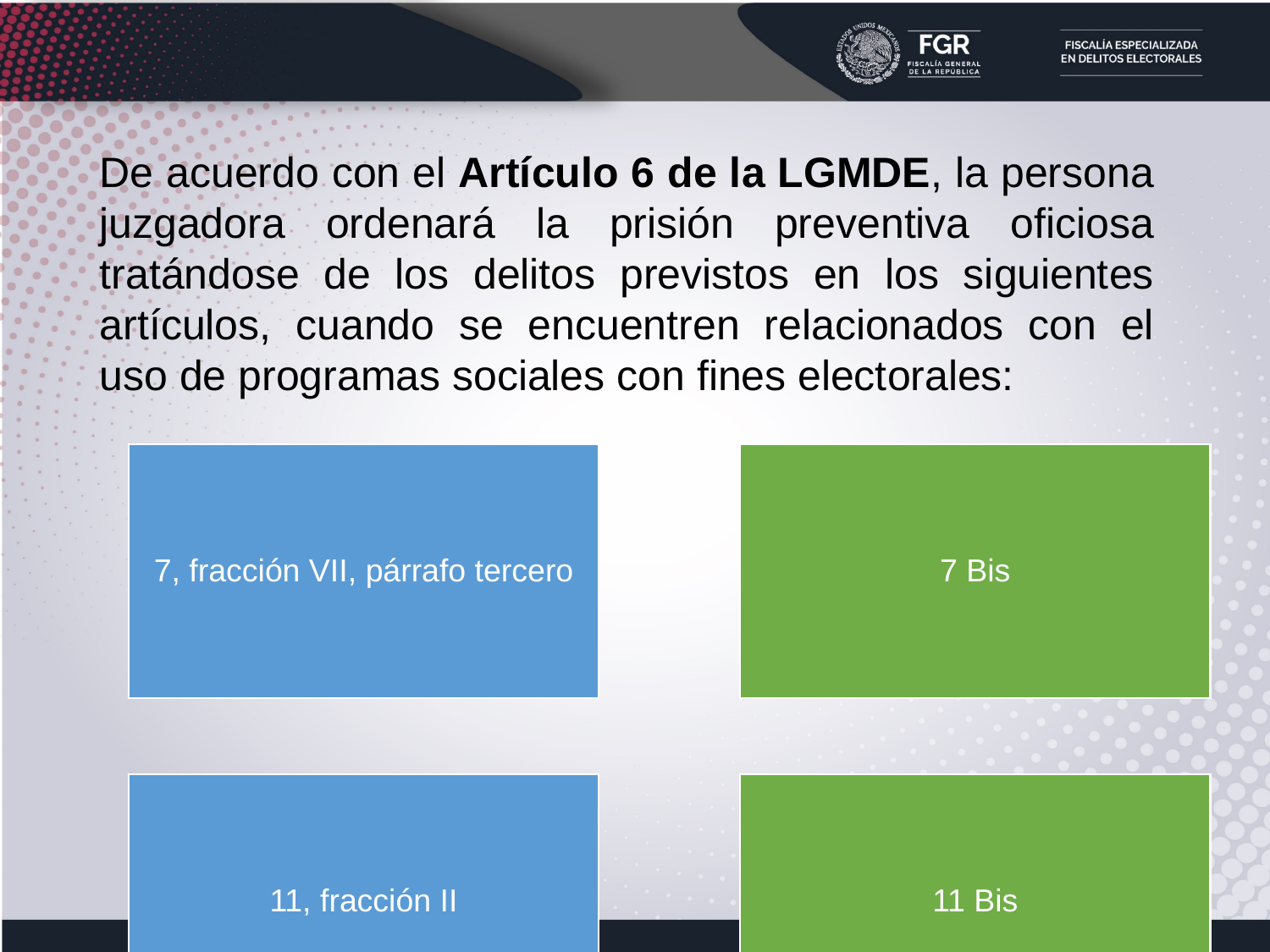

De acuerdo con el Artículo 6 de la LGMDE, la persona juzgadora ordenará la prisión preventiva oficiosa tratándose de los delitos previstos en los siguientes artículos, cuando se encuentren relacionados con el uso de programas sociales con fines electorales:
7, fracción VII, párrafo tercero
7 Bis
11, fracción II
11 Bis